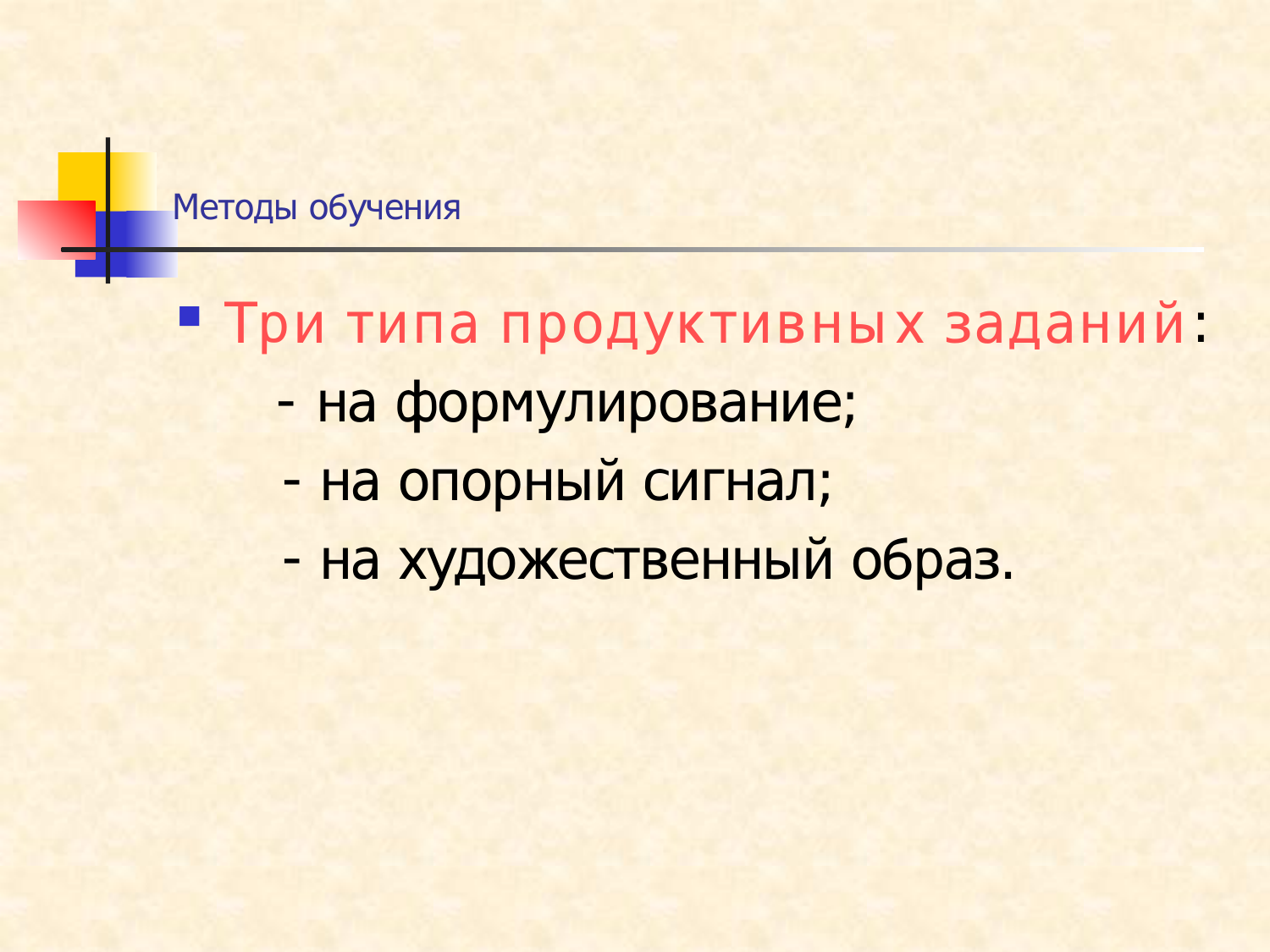

# Методы обучения
Три типа продуктивных заданий:
      - на формулирование;
      - на опорный сигнал;
      - на художественный образ.